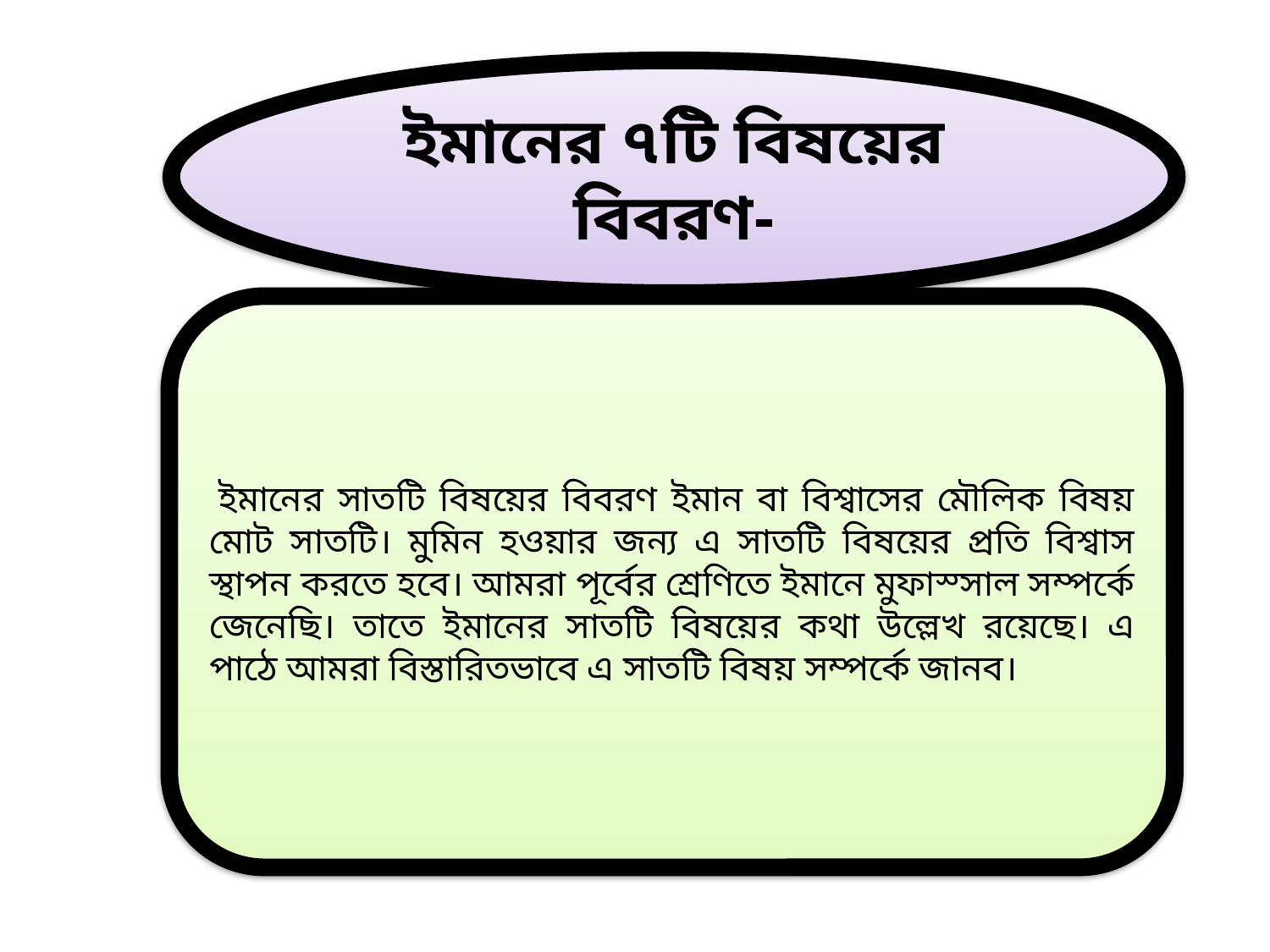

ইমানের ৭টি বিষয়ের বিবরণ-
 ইমানের সাতটি বিষয়ের বিবরণ ইমান বা বিশ্বাসের মৌলিক বিষয় মোট সাতটি। মুমিন হওয়ার জন্য এ সাতটি বিষয়ের প্রতি বিশ্বাস স্থাপন করতে হবে। আমরা পূর্বের শ্রেণিতে ইমানে মুফাস্সাল সম্পর্কে জেনেছি। তাতে ইমানের সাতটি বিষয়ের কথা উল্লেখ রয়েছে। এ পাঠে আমরা বিস্তারিতভাবে এ সাতটি বিষয় সম্পর্কে জানব।